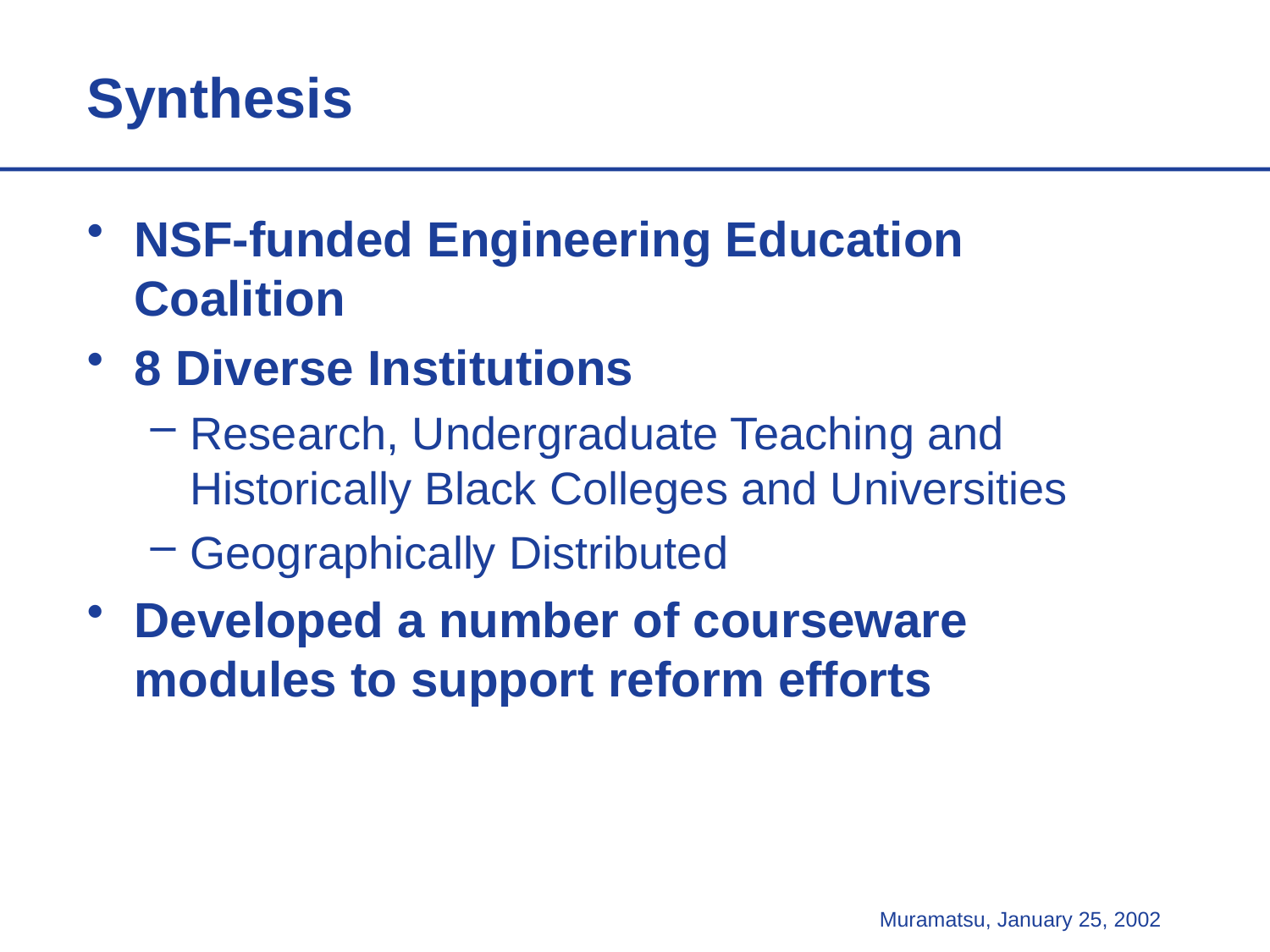

# Synthesis

NSF-funded Engineering Education Coalition
8 Diverse Institutions
Research, Undergraduate Teaching and Historically Black Colleges and Universities
Geographically Distributed
Developed a number of courseware modules to support reform efforts

Muramatsu, January 25, 2002